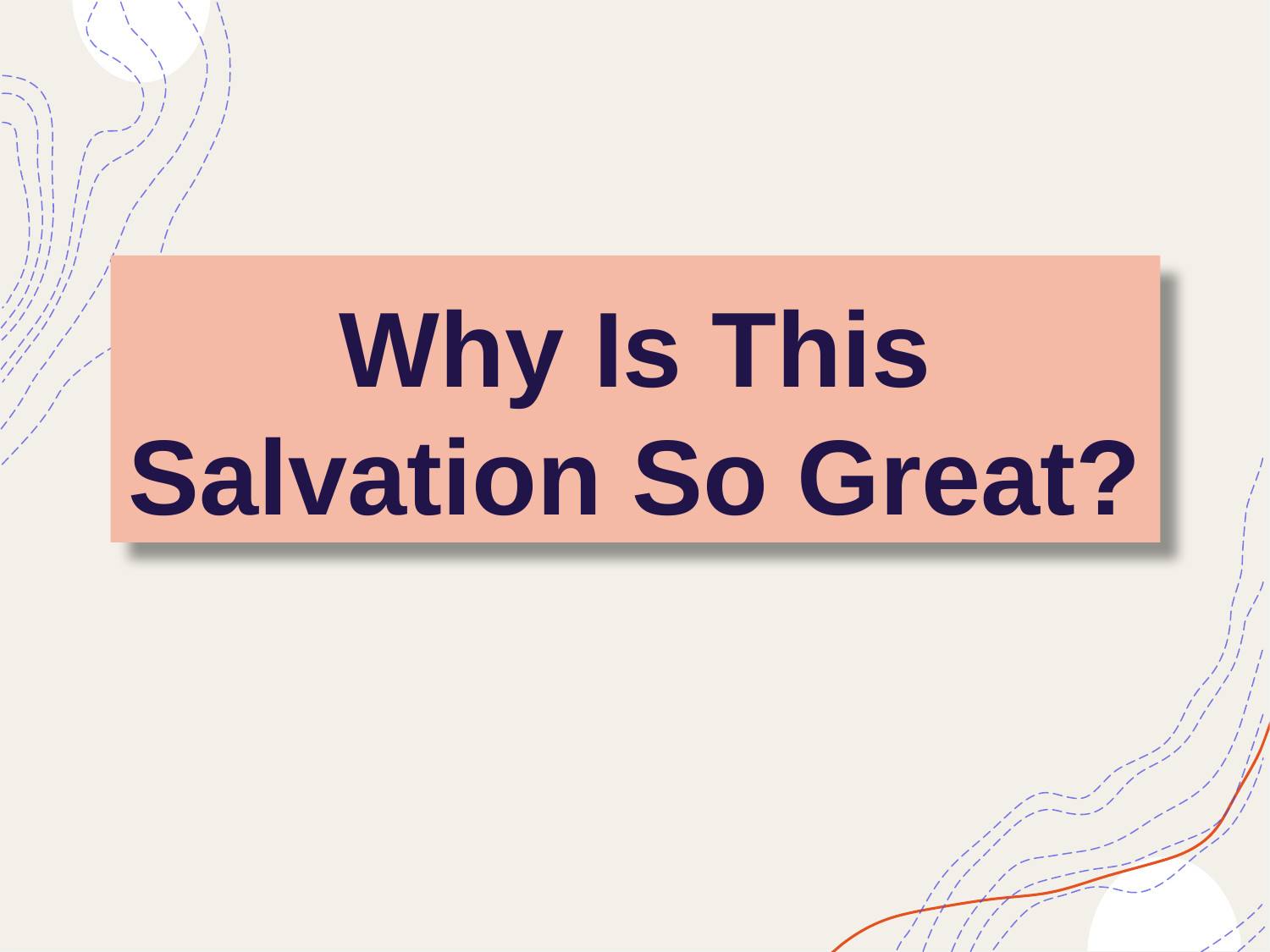

# Why Is This Salvation So Great?
6